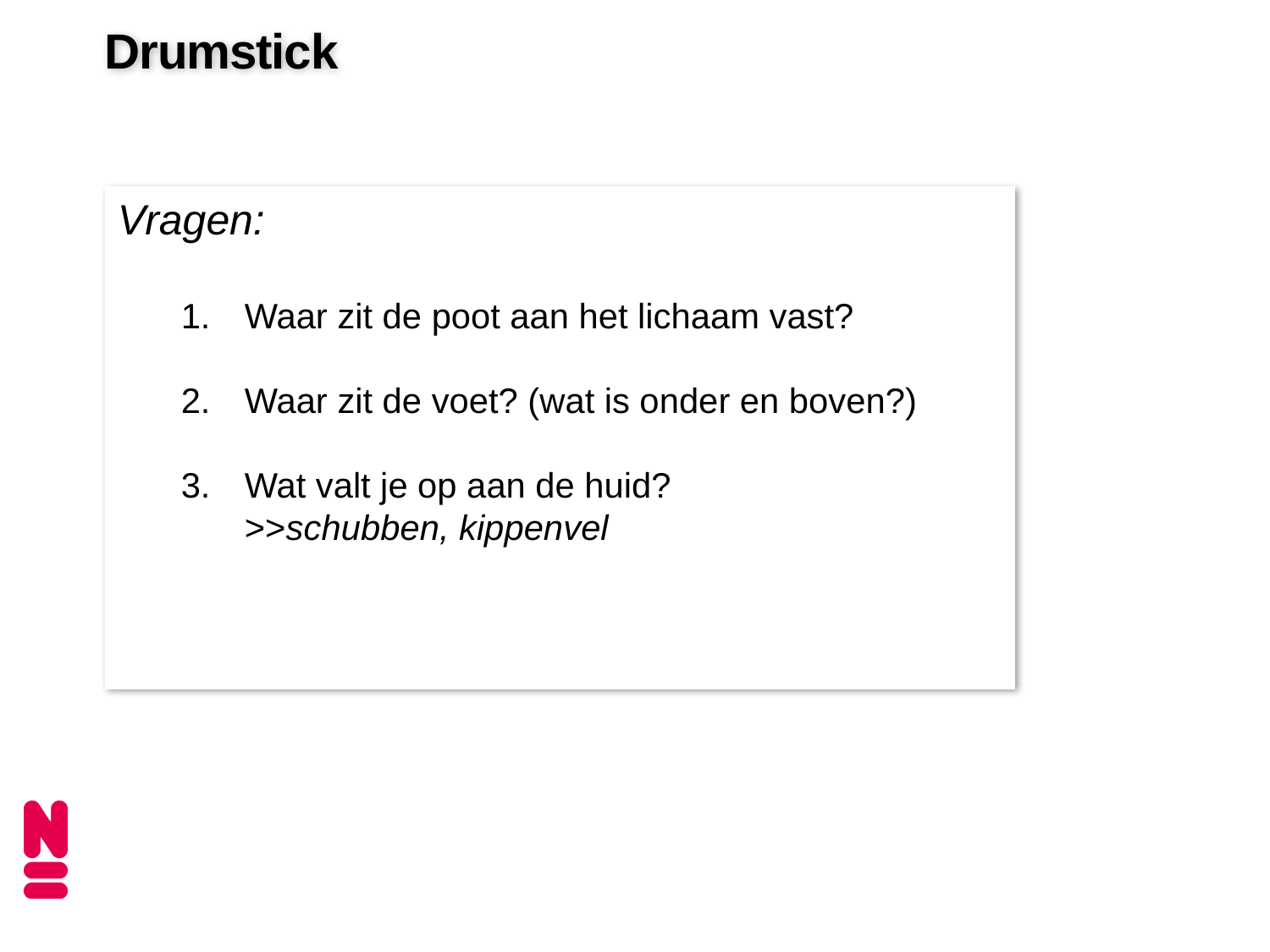

Drumstick
Vragen:

Waar zit de poot aan het lichaam vast?

Waar zit de voet? (wat is onder en boven?)

Wat valt je op aan de huid?
	>>schubben, kippenvel